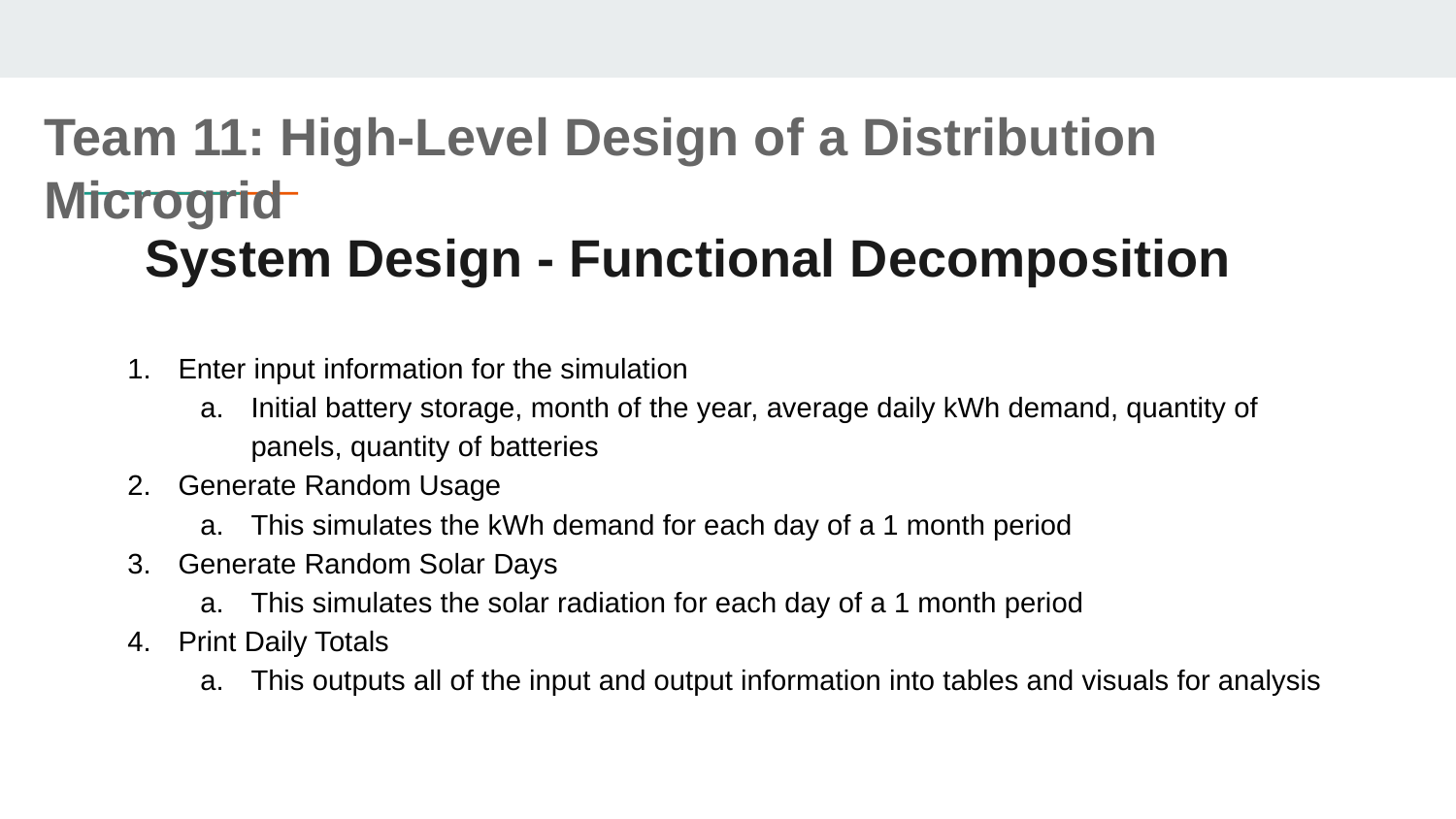

Team 11: High-Level Design of a Distribution Microgrid

# System Design - Functional Decomposition
Enter input information for the simulation
Initial battery storage, month of the year, average daily kWh demand, quantity of panels, quantity of batteries
Generate Random Usage
This simulates the kWh demand for each day of a 1 month period
Generate Random Solar Days
This simulates the solar radiation for each day of a 1 month period
Print Daily Totals
This outputs all of the input and output information into tables and visuals for analysis